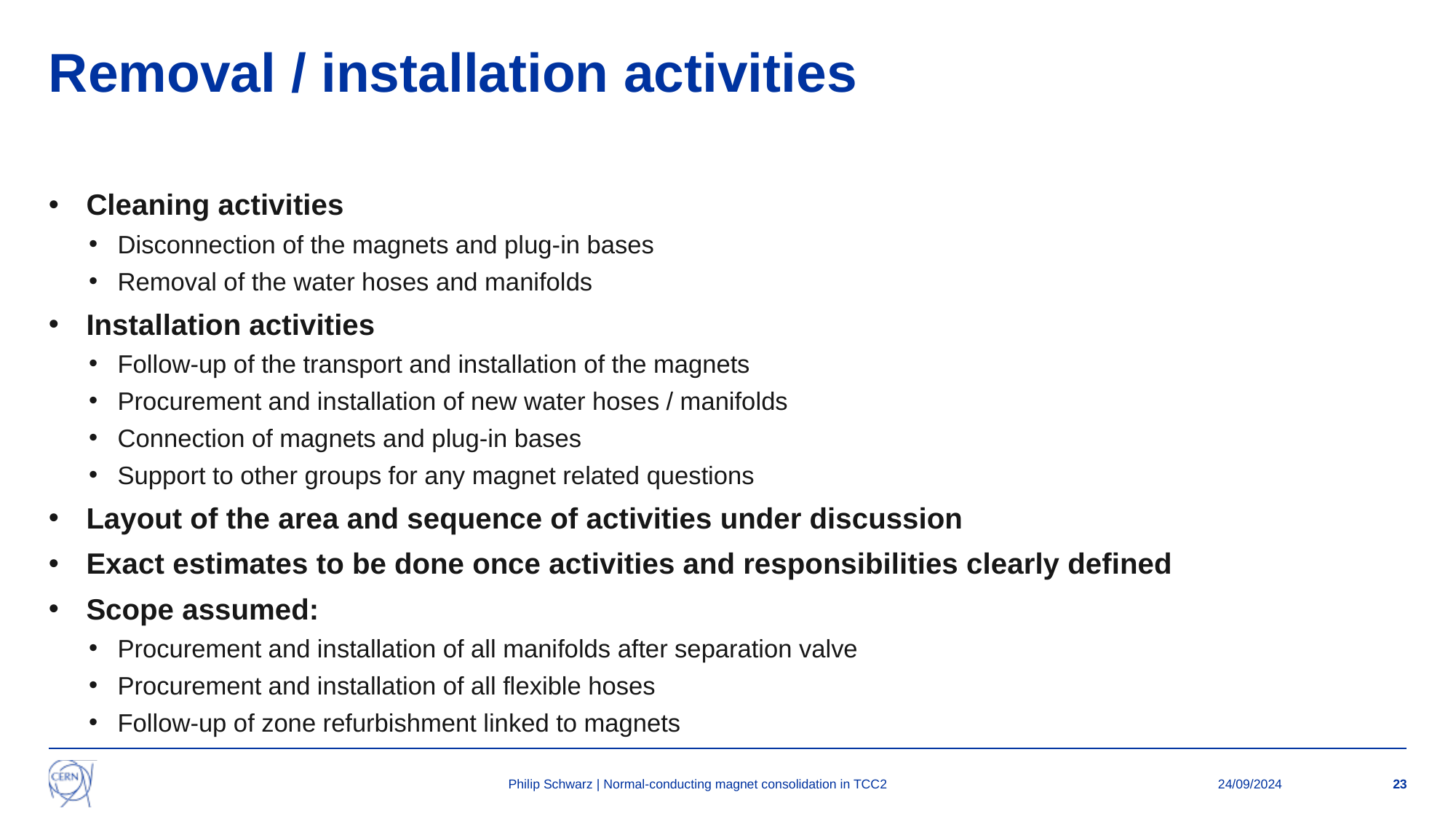

# Removal / installation activities
Cleaning activities
Disconnection of the magnets and plug-in bases
Removal of the water hoses and manifolds
Installation activities
Follow-up of the transport and installation of the magnets
Procurement and installation of new water hoses / manifolds
Connection of magnets and plug-in bases
Support to other groups for any magnet related questions
Layout of the area and sequence of activities under discussion
Exact estimates to be done once activities and responsibilities clearly defined
Scope assumed:
Procurement and installation of all manifolds after separation valve
Procurement and installation of all flexible hoses
Follow-up of zone refurbishment linked to magnets

Philip Schwarz | Normal-conducting magnet consolidation in TCC2
24/09/2024
23